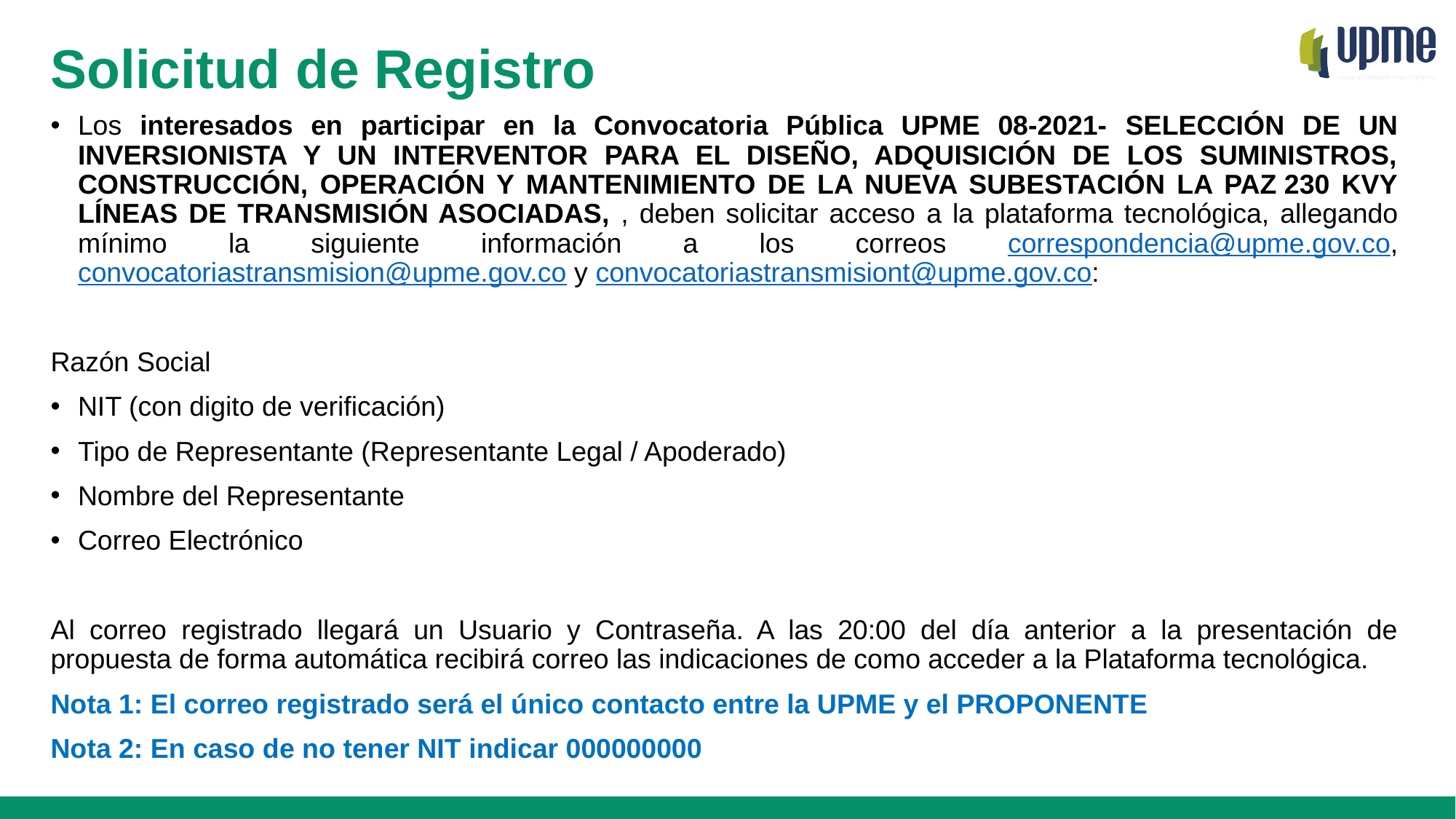

Solicitud de Registro
Los interesados en participar en la Convocatoria Pública UPME 08-2021- SELECCIÓN DE UN INVERSIONISTA Y UN INTERVENTOR PARA EL DISEÑO, ADQUISICIÓN DE LOS SUMINISTROS, CONSTRUCCIÓN, OPERACIÓN Y MANTENIMIENTO DE LA NUEVA SUBESTACIÓN LA PAZ 230 KVY LÍNEAS DE TRANSMISIÓN ASOCIADAS, , deben solicitar acceso a la plataforma tecnológica, allegando mínimo la siguiente información a los correos correspondencia@upme.gov.co, convocatoriastransmision@upme.gov.co y convocatoriastransmisiont@upme.gov.co:

Razón Social
NIT (con digito de verificación)
Tipo de Representante (Representante Legal / Apoderado)
Nombre del Representante
Correo Electrónico

Al correo registrado llegará un Usuario y Contraseña. A las 20:00 del día anterior a la presentación de propuesta de forma automática recibirá correo las indicaciones de como acceder a la Plataforma tecnológica.
Nota 1: El correo registrado será el único contacto entre la UPME y el PROPONENTE
Nota 2: En caso de no tener NIT indicar 000000000